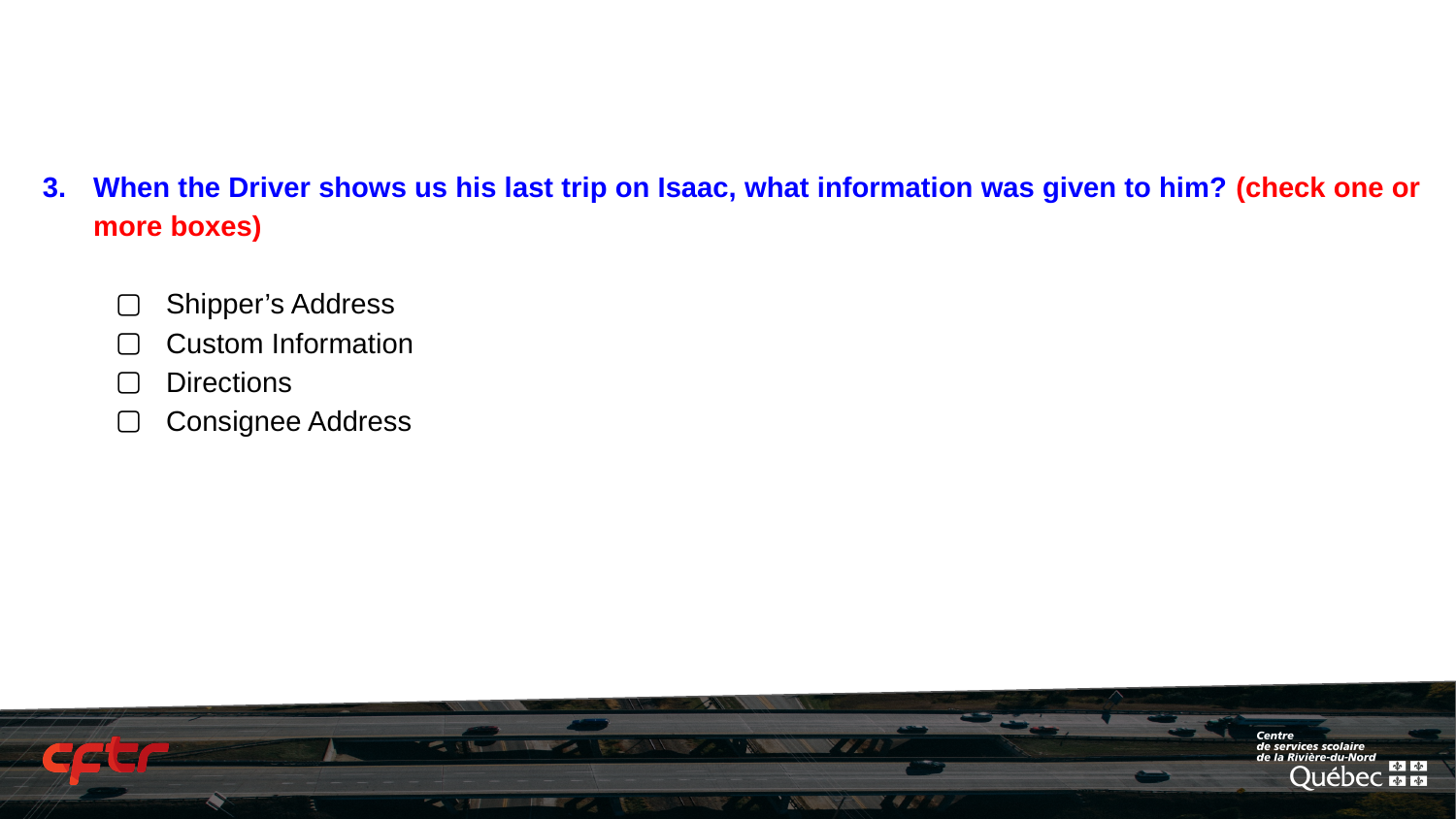

When the Driver shows us his last trip on Isaac, what information was given to him? (check one or more boxes)

Shipper’s Address
Custom Information
Directions
Consignee Address